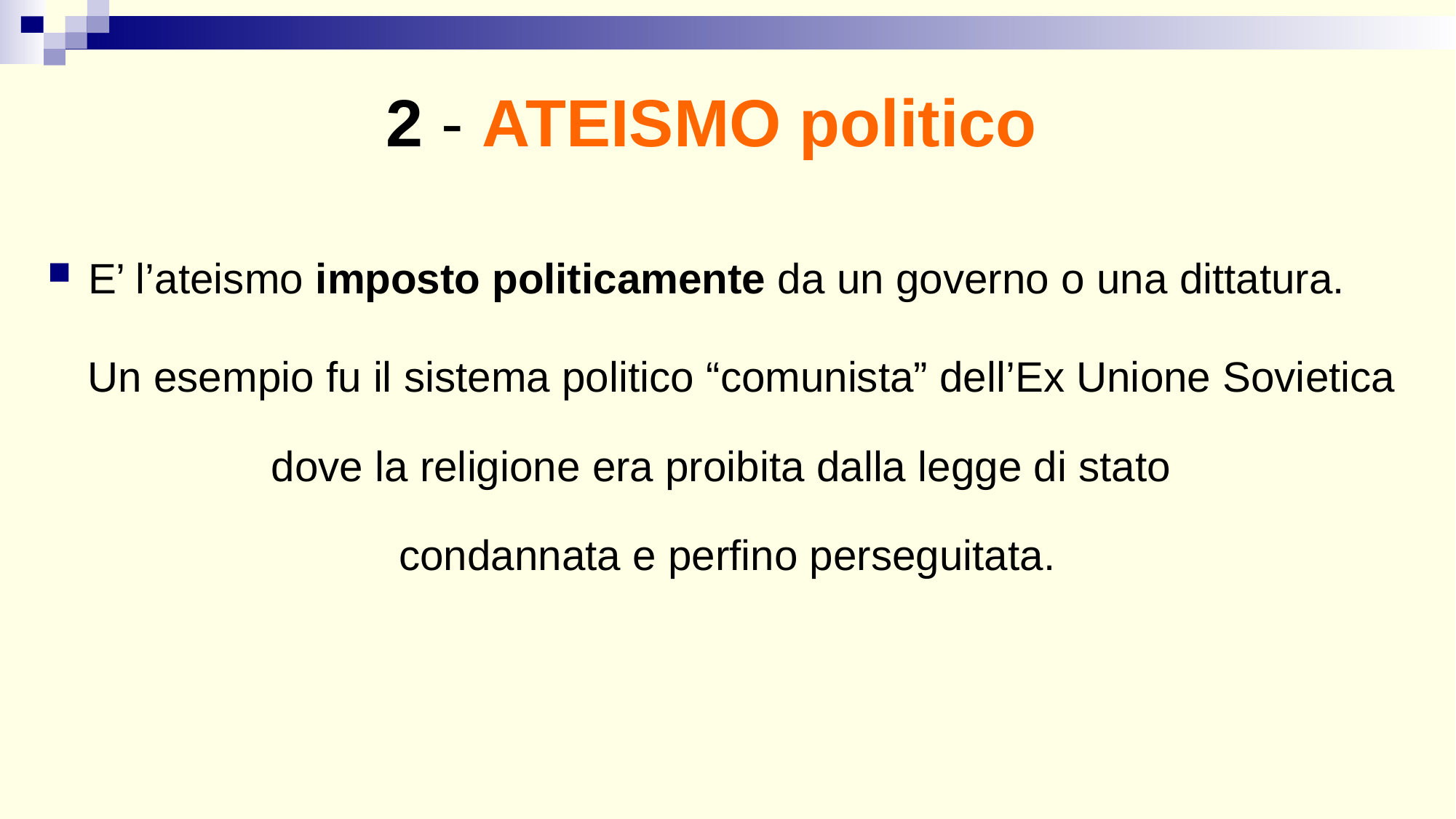

2 - ATEISMO politico
E’ l’ateismo imposto politicamente da un governo o una dittatura.
   Un esempio fu il sistema politico “comunista” dell’Ex Unione Sovietica
dove la religione era proibita dalla legge di stato
condannata e perfino perseguitata.